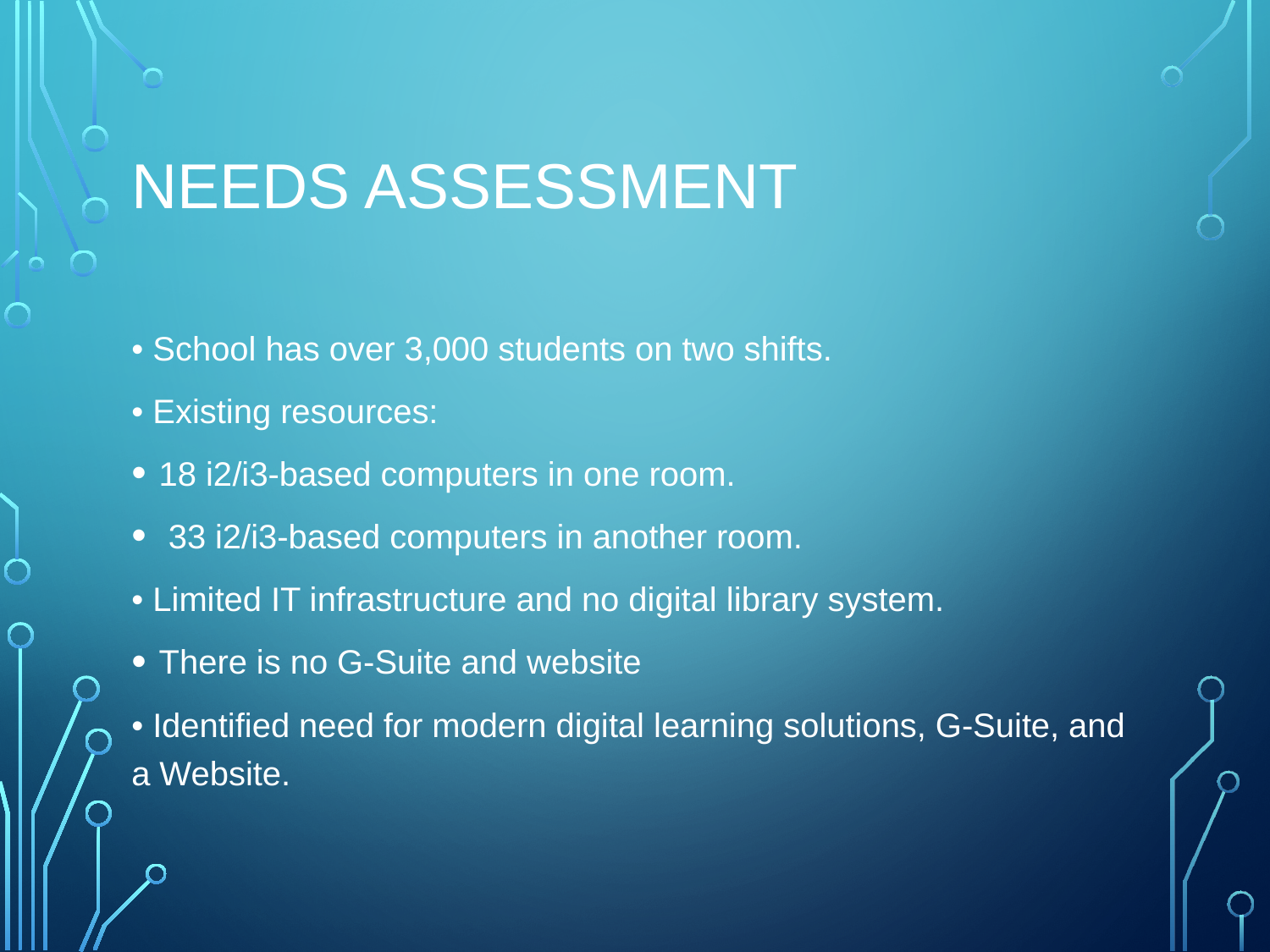

# Needs Assessment
• School has over 3,000 students on two shifts.
• Existing resources:
18 i2/i3-based computers in one room.
 33 i2/i3-based computers in another room.
• Limited IT infrastructure and no digital library system.
There is no G-Suite and website
• Identified need for modern digital learning solutions, G-Suite, and a Website.